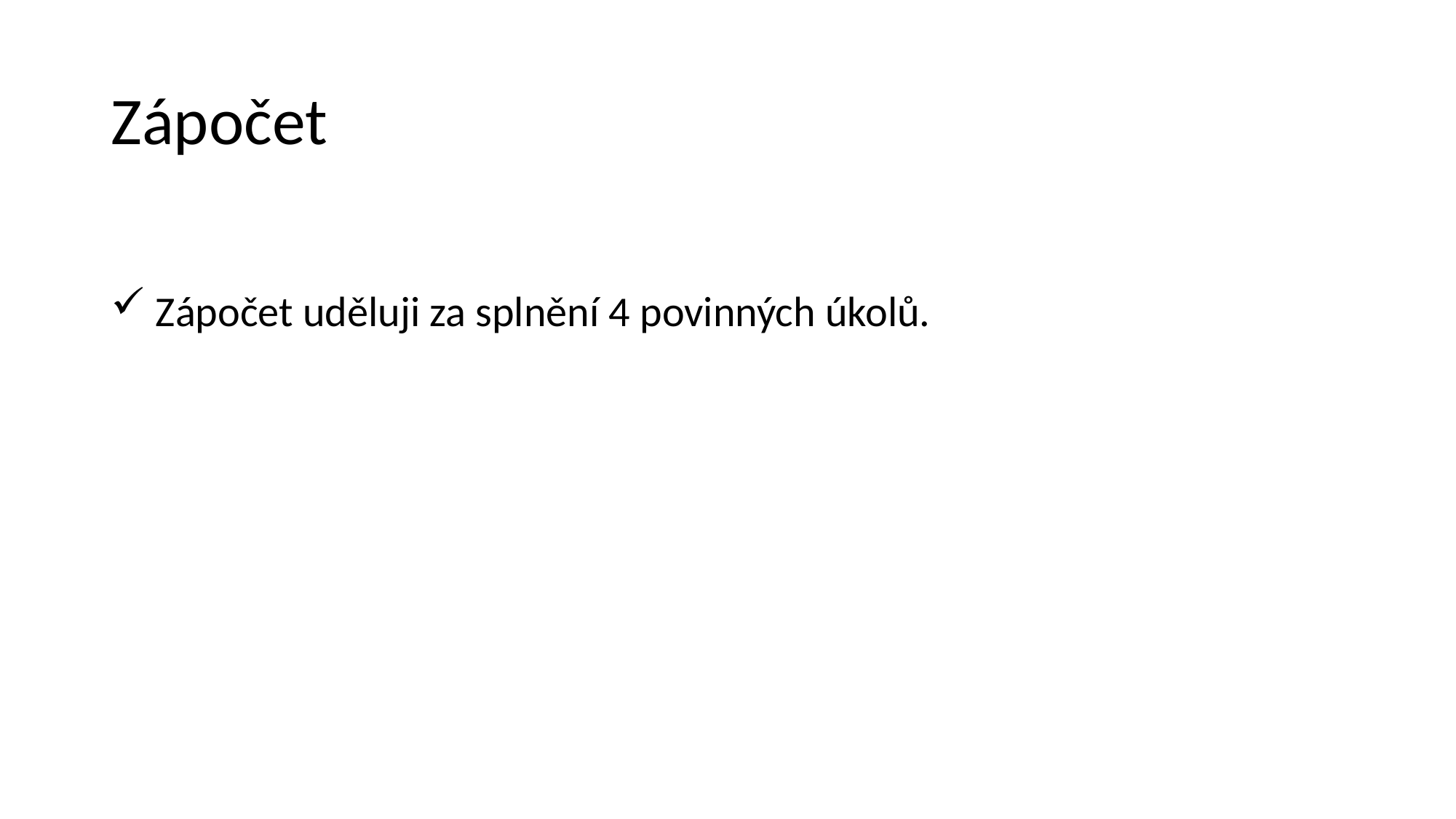

# Zápočet

 Zápočet uděluji za splnění 4 povinných úkolů.